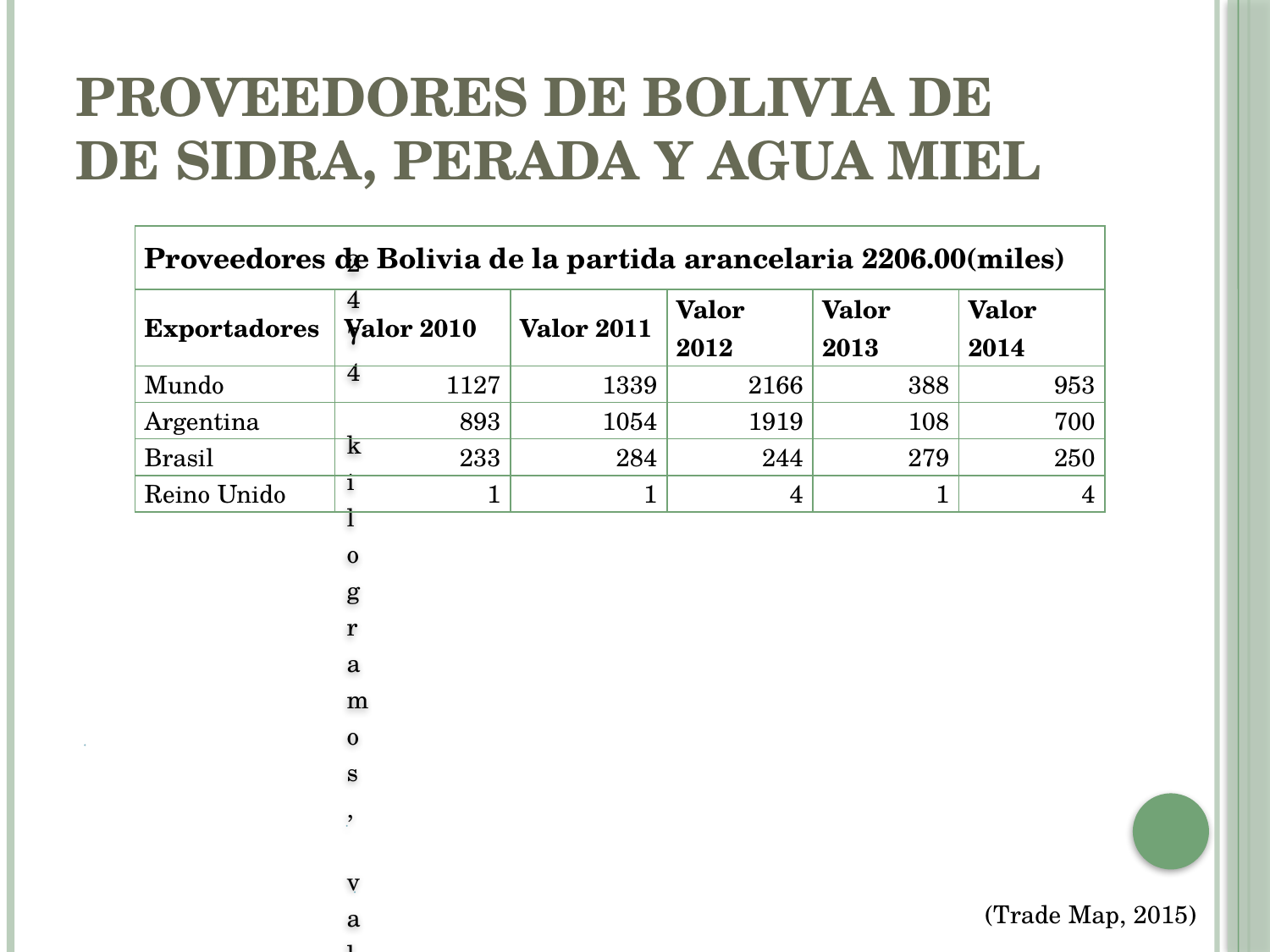

# Proveedores de Bolivia de de sidra, perada y agua miel
| Proveedores de Bolivia de la partida arancelaria 2206.00(miles) |  |  |  |  |  |
| --- | --- | --- | --- | --- | --- |
| Exportadores | Valor 2010 | Valor 2011 | Valor 2012 | Valor 2013 | Valor 2014 |
| Mundo | 1127 | 1339 | 2166 | 388 | 953 |
| Argentina | 893 | 1054 | 1919 | 108 | 700 |
| Brasil | 233 | 284 | 244 | 279 | 250 |
| Reino Unido | 1 | 1 | 4 | 1 | 4 |

 (Trade Map, 2015)